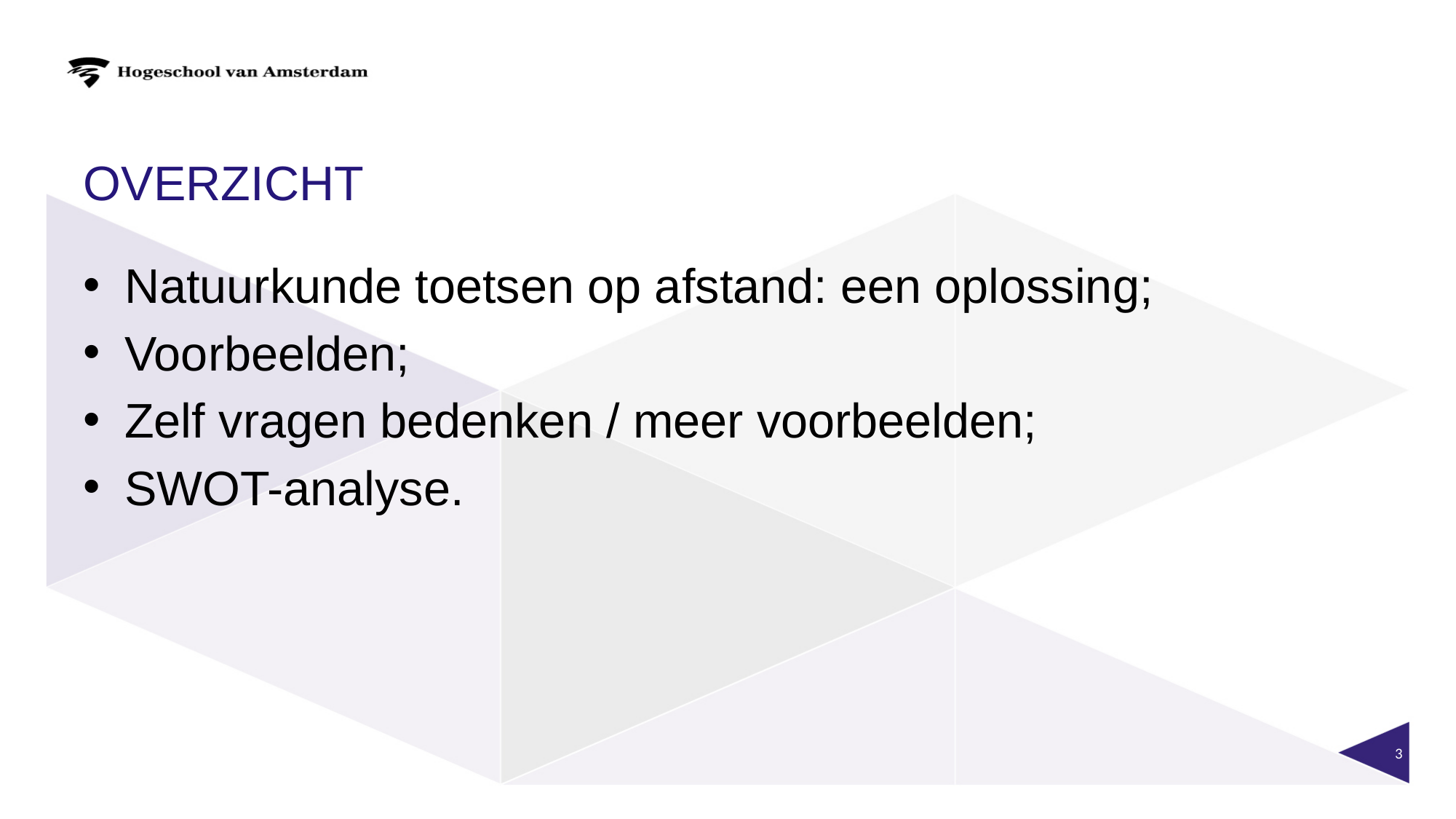

# Overzicht
Natuurkunde toetsen op afstand: een oplossing;
Voorbeelden;
Zelf vragen bedenken / meer voorbeelden;
SWOT-analyse.
3